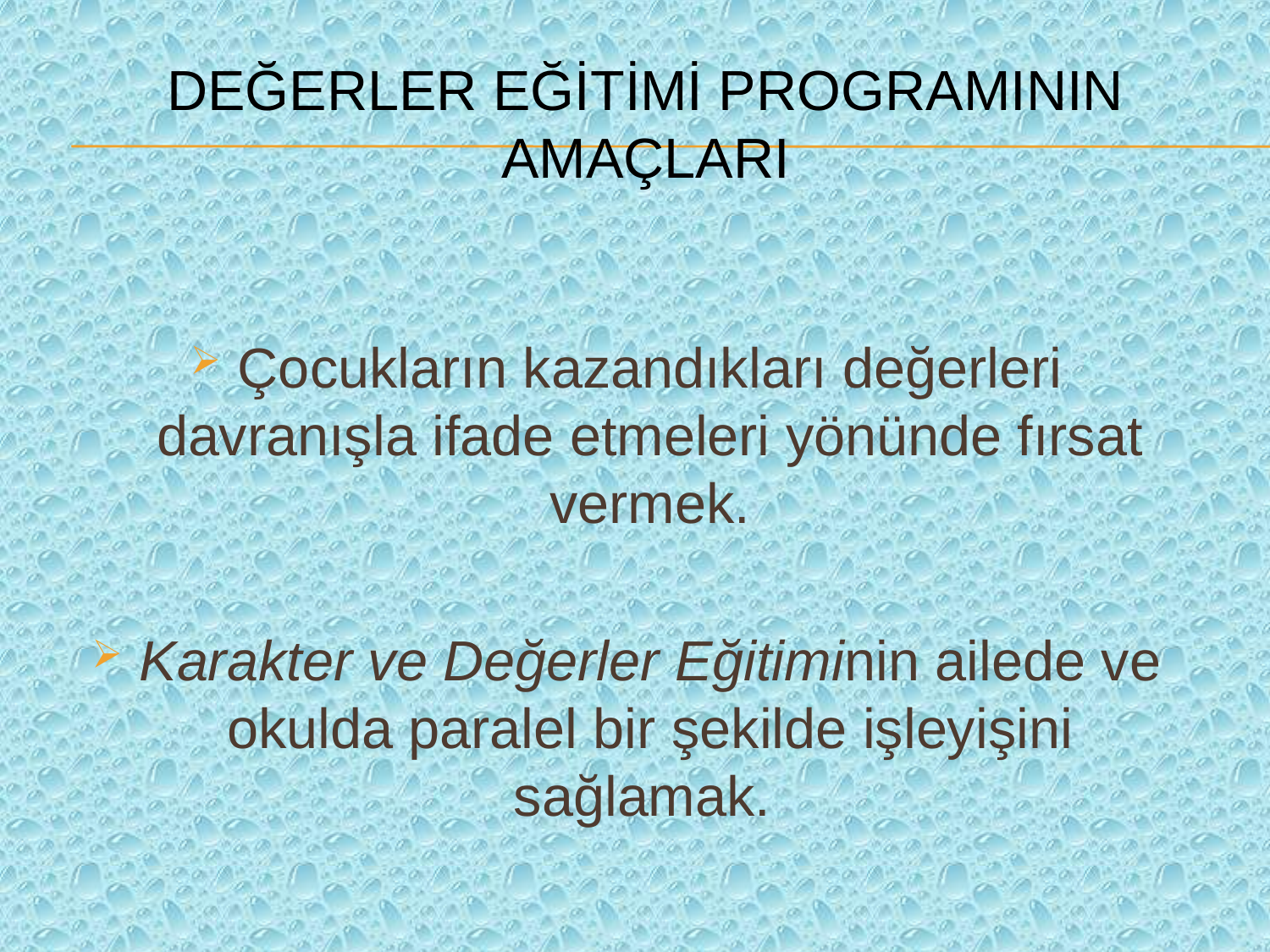

# DEĞERLER EĞİTİMİ PROGRAMININ AMAÇLARI

Çocukların kazandıkları değerleri davranışla ifade etmeleri yönünde fırsat vermek.

Karakter ve Değerler Eğitiminin ailede ve okulda paralel bir şekilde işleyişini sağlamak.